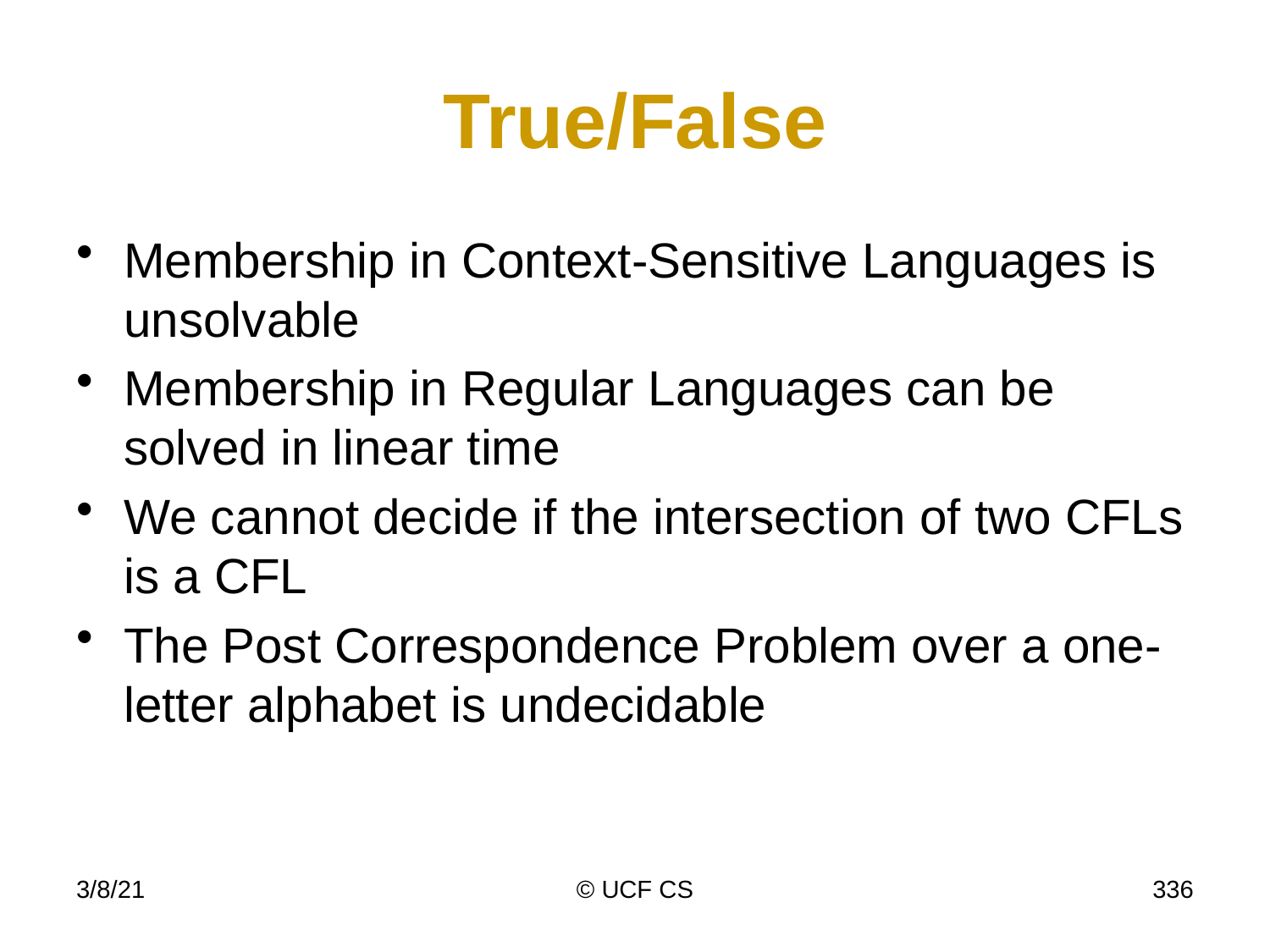

# True/False
Membership in Context-Sensitive Languages is unsolvable
Membership in Regular Languages can be solved in linear time
We cannot decide if the intersection of two CFLs is a CFL
The Post Correspondence Problem over a one-letter alphabet is undecidable
3/8/21
© UCF CS
336